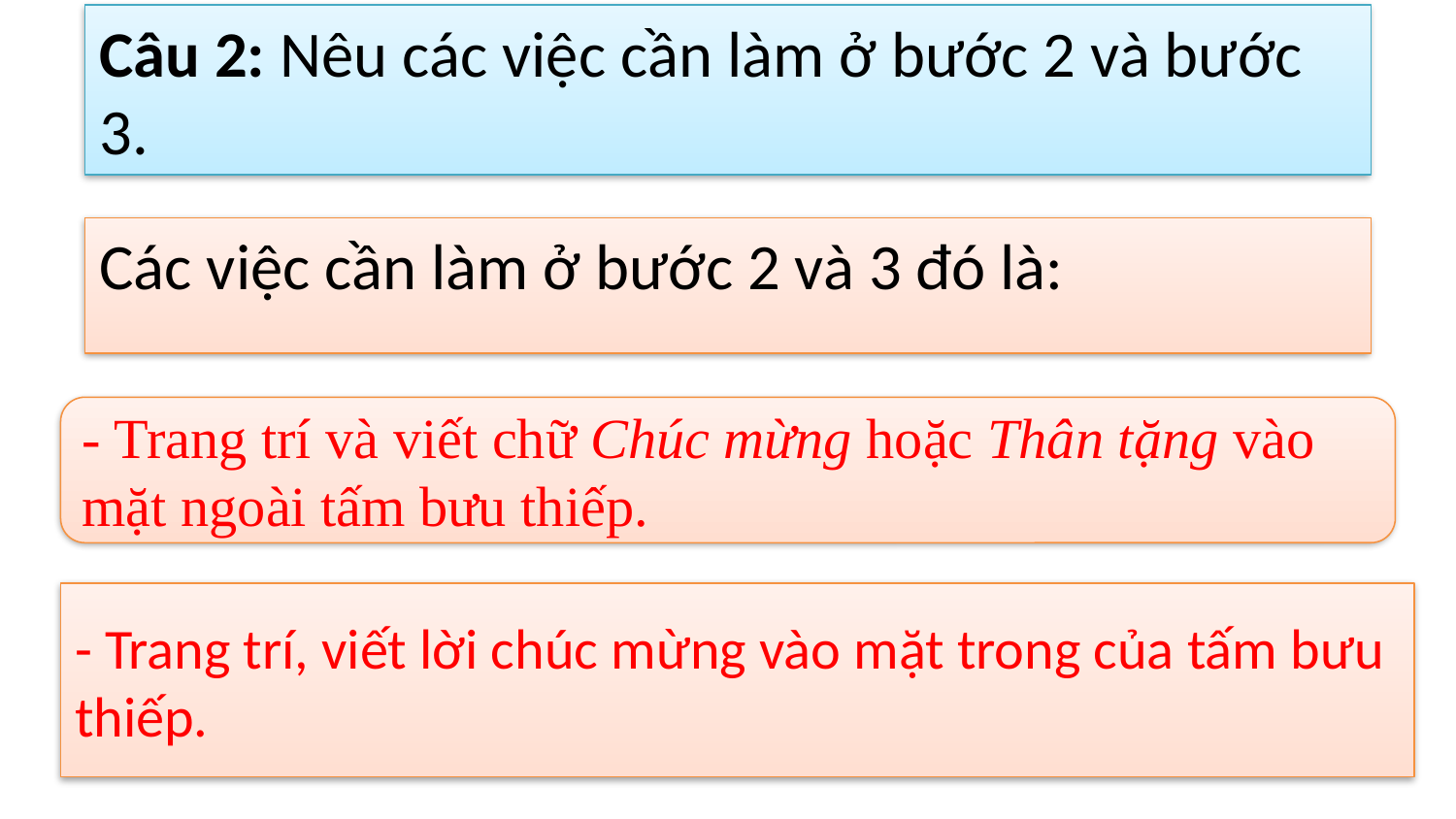

Câu 2: Nêu các việc cần làm ở bước 2 và bước 3.
Các việc cần làm ở bước 2 và 3 đó là:

- Trang trí và viết chữ Chúc mừng hoặc Thân tặng vào mặt ngoài tấm bưu thiếp.
- Trang trí, viết lời chúc mừng vào mặt trong của tấm bưu thiếp.